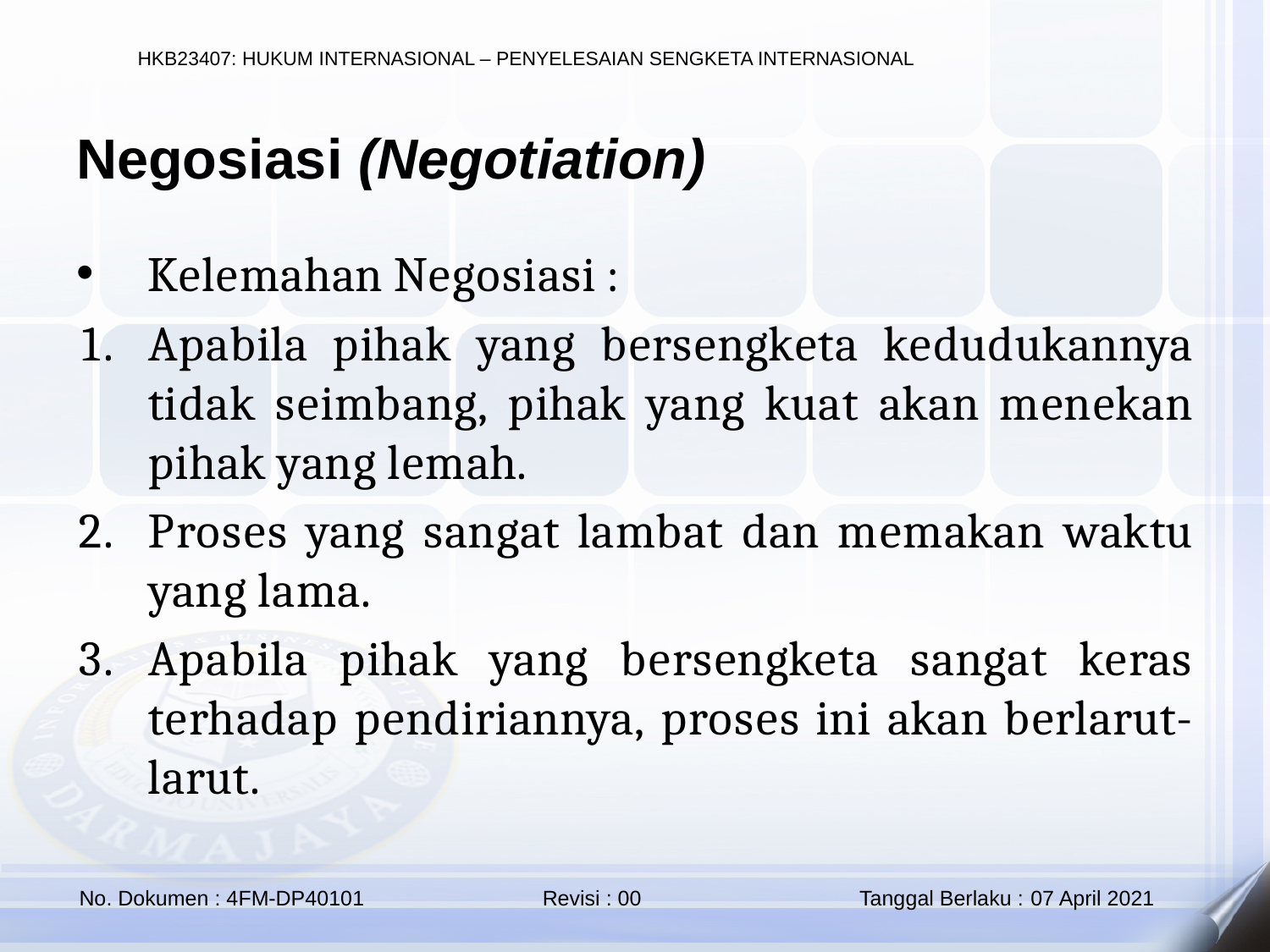

Negosiasi (Negotiation)
Kelemahan Negosiasi :
Apabila pihak yang bersengketa kedudukannya tidak seimbang, pihak yang kuat akan menekan pihak yang lemah.
Proses yang sangat lambat dan memakan waktu yang lama.
Apabila pihak yang bersengketa sangat keras terhadap pendiriannya, proses ini akan berlarut-larut.